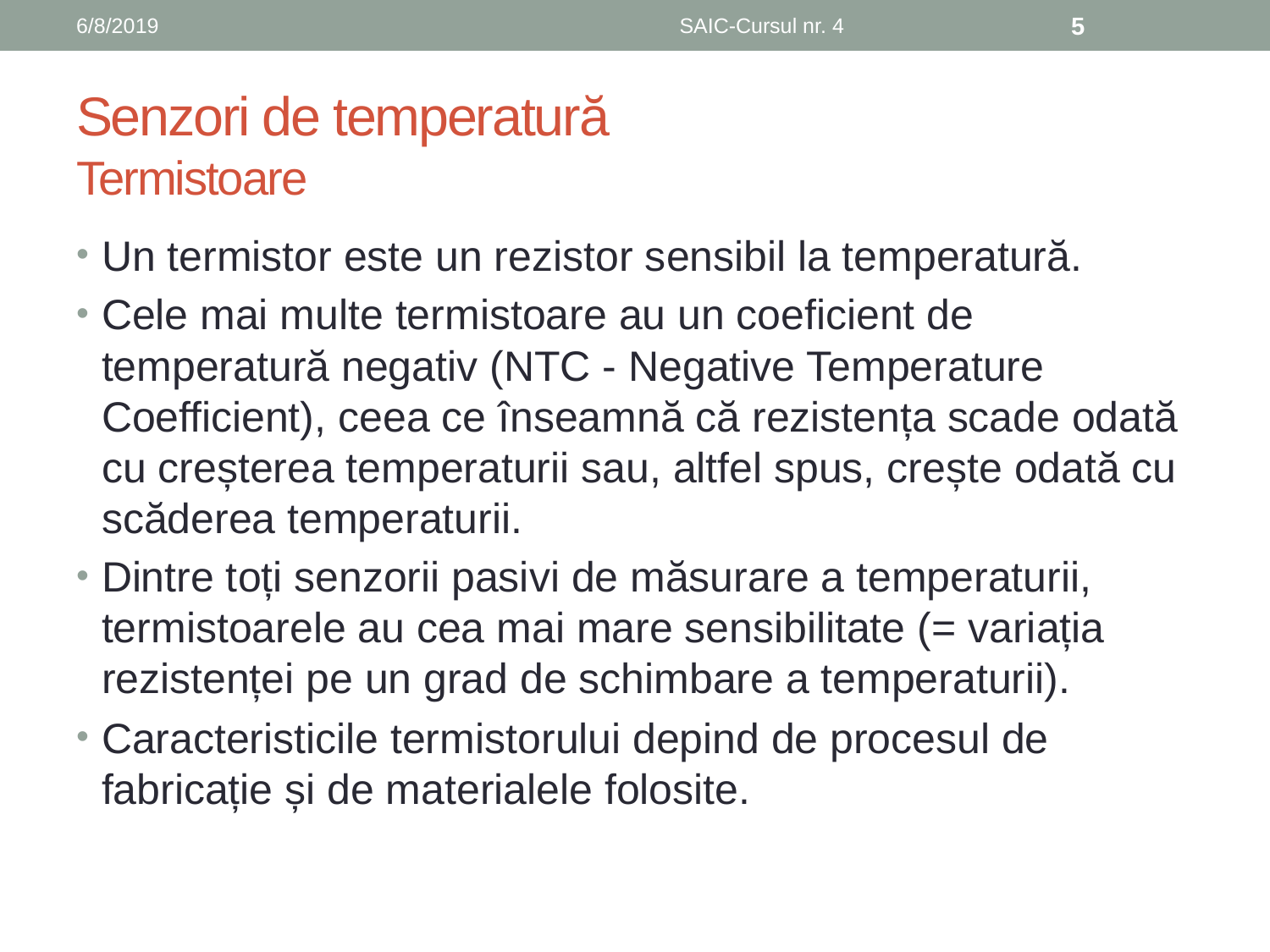

6/8/2019
SAIC-Cursul nr. 4
5
# Senzori de temperatură Termistoare
Un termistor este un rezistor sensibil la temperatură.
Cele mai multe termistoare au un coeficient de temperatură negativ (NTC - Negative Temperature Coefficient), ceea ce înseamnă că rezistența scade odată cu creșterea temperaturii sau, altfel spus, crește odată cu scăderea temperaturii.
Dintre toți senzorii pasivi de măsurare a temperaturii, termistoarele au cea mai mare sensibilitate (= variația rezistenței pe un grad de schimbare a temperaturii).
Caracteristicile termistorului depind de procesul de fabricație și de materialele folosite.